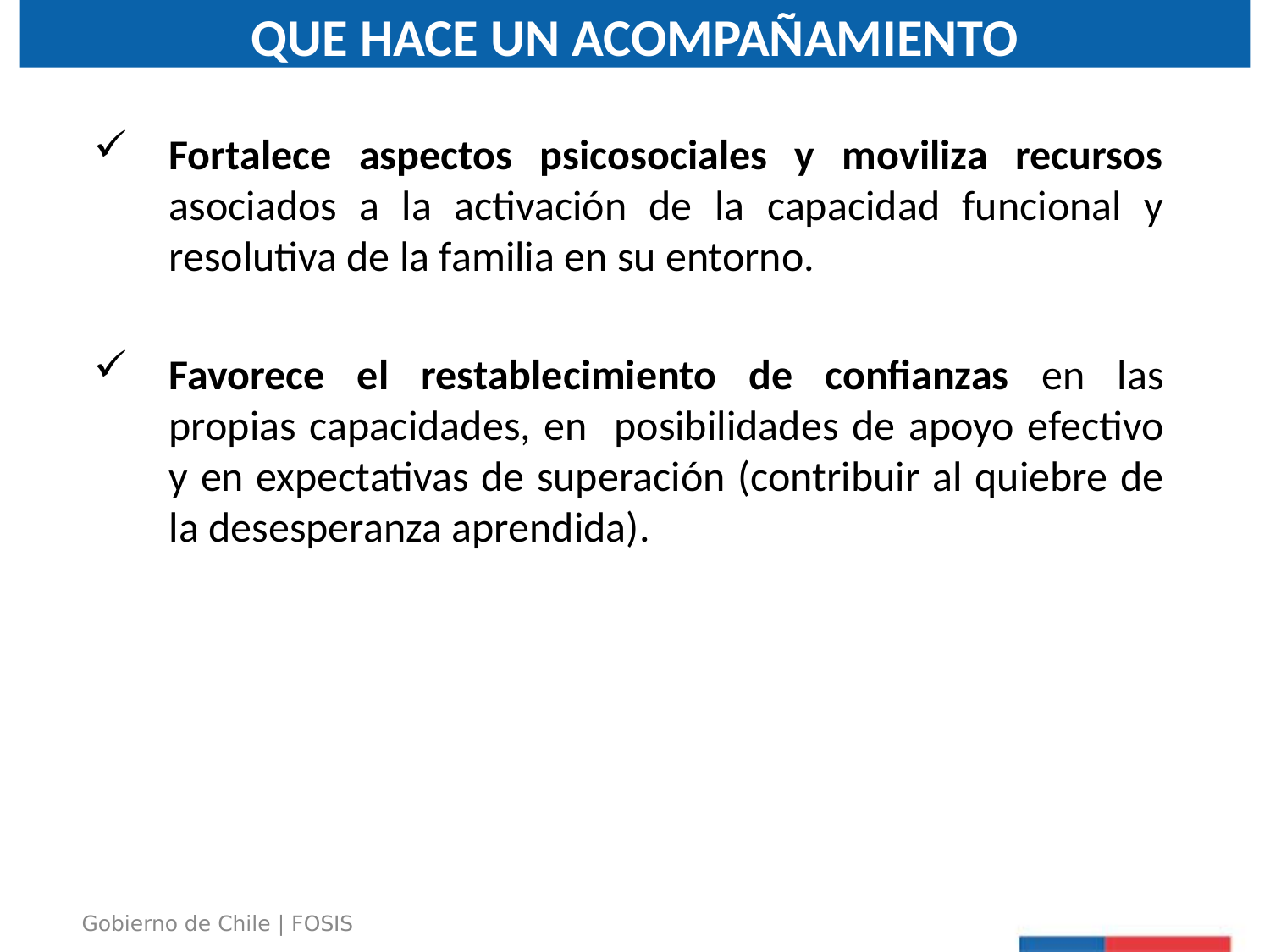

QUE HACE UN ACOMPAÑAMIENTO
Fortalece aspectos psicosociales y moviliza recursos asociados a la activación de la capacidad funcional y resolutiva de la familia en su entorno.

Favorece el restablecimiento de confianzas en las propias capacidades, en  posibilidades de apoyo efectivo y en expectativas de superación (contribuir al quiebre de la desesperanza aprendida).